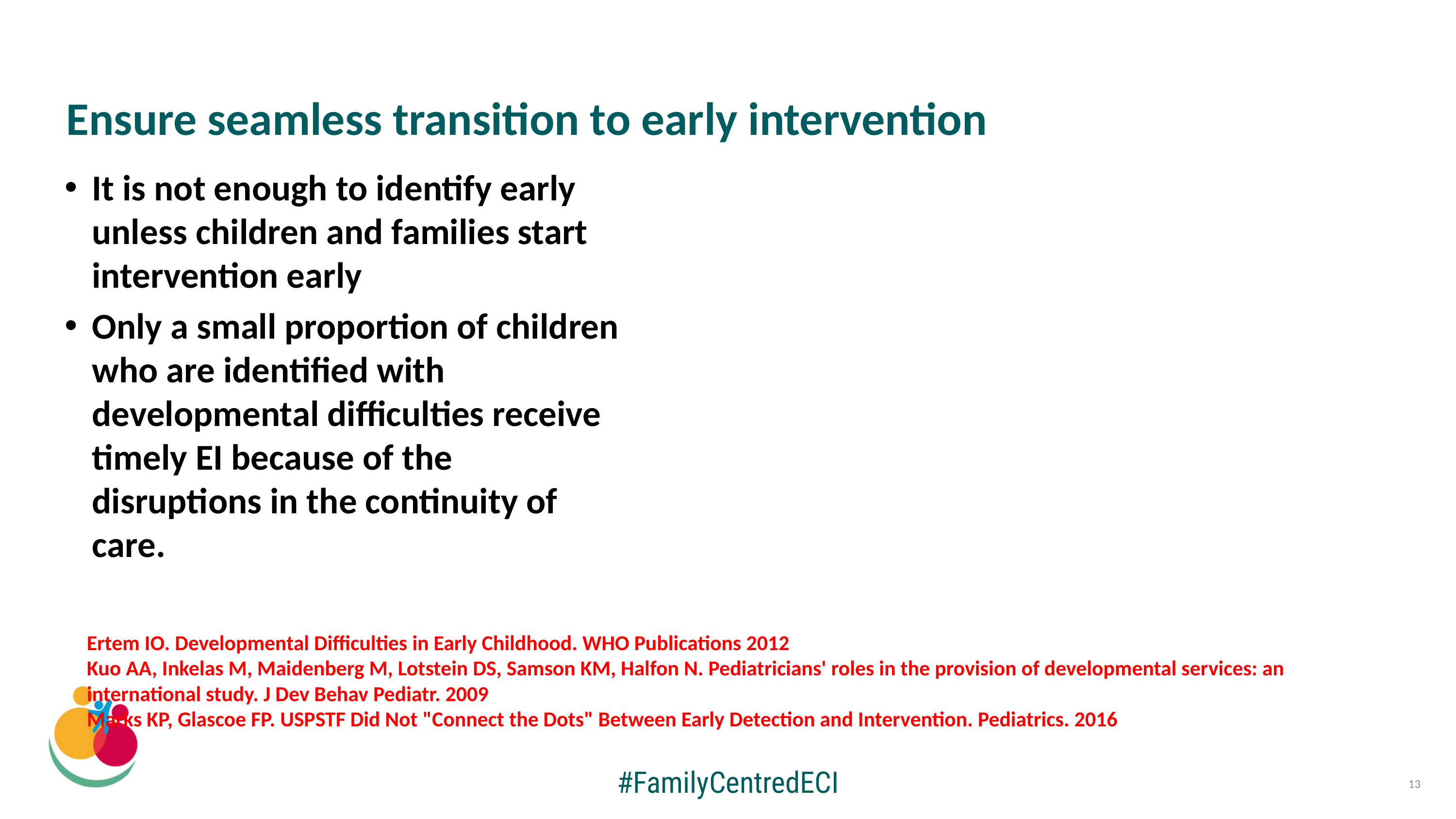

Ensure seamless transition to early intervention
It is not enough to identify early unless children and families start intervention early
Only a small proportion of children who are identified with developmental difficulties receive timely EI because of the disruptions in the continuity of care.
Ertem IO. Developmental Difficulties in Early Childhood. WHO Publications 2012
Kuo AA, Inkelas M, Maidenberg M, Lotstein DS, Samson KM, Halfon N. Pediatricians' roles in the provision of developmental services: an international study. J Dev Behav Pediatr. 2009
Marks KP, Glascoe FP. USPSTF Did Not "Connect the Dots" Between Early Detection and Intervention. Pediatrics. 2016

#FamilyCentredECI

13